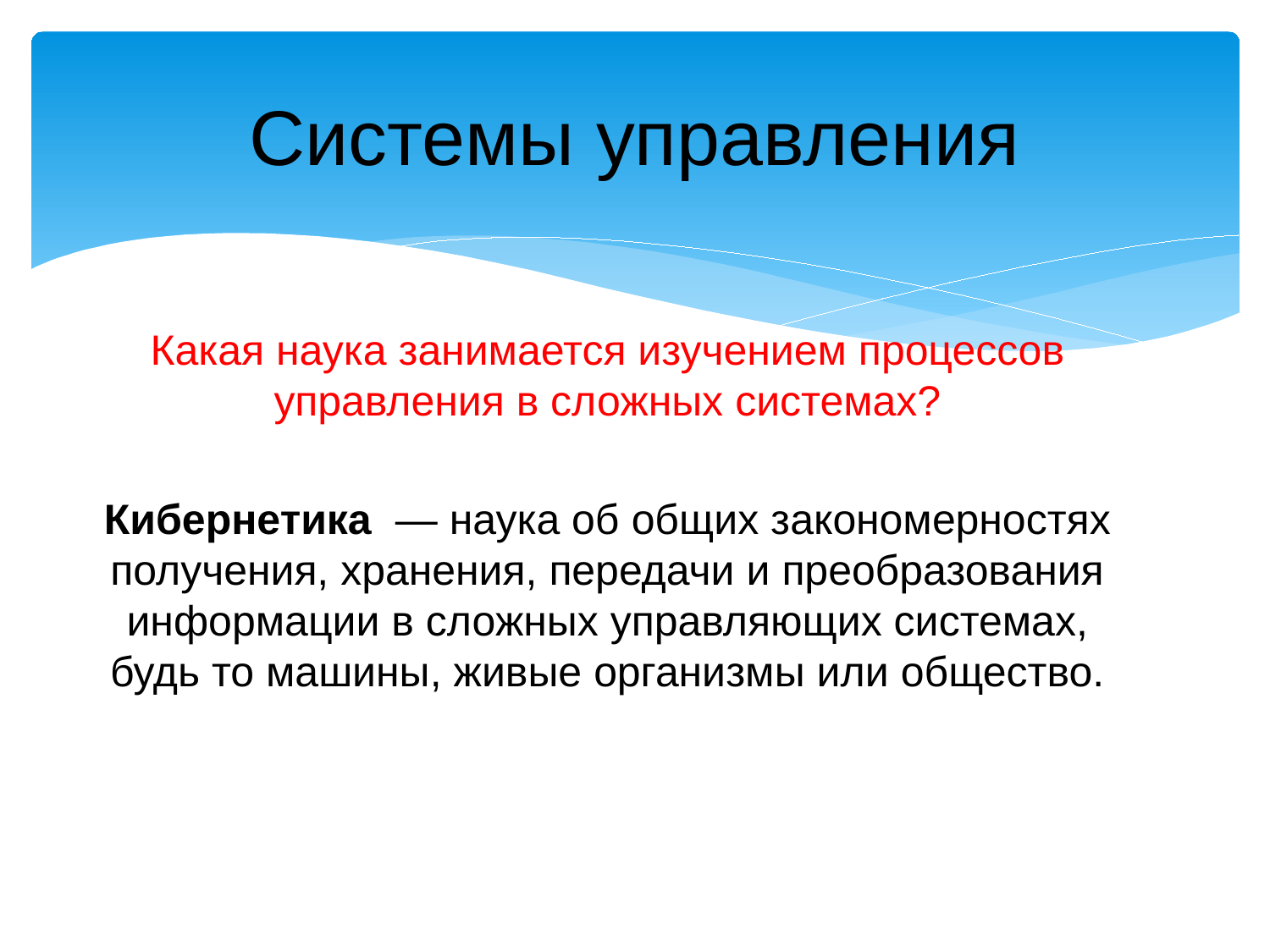

# Системы управления
Какая наука занимается изучением процессов управления в сложных системах?

Кибернетика  — наука об общих закономерностях получения, хранения, передачи и преобразования информации в сложных управляющих системах, будь то машины, живые организмы или общество.